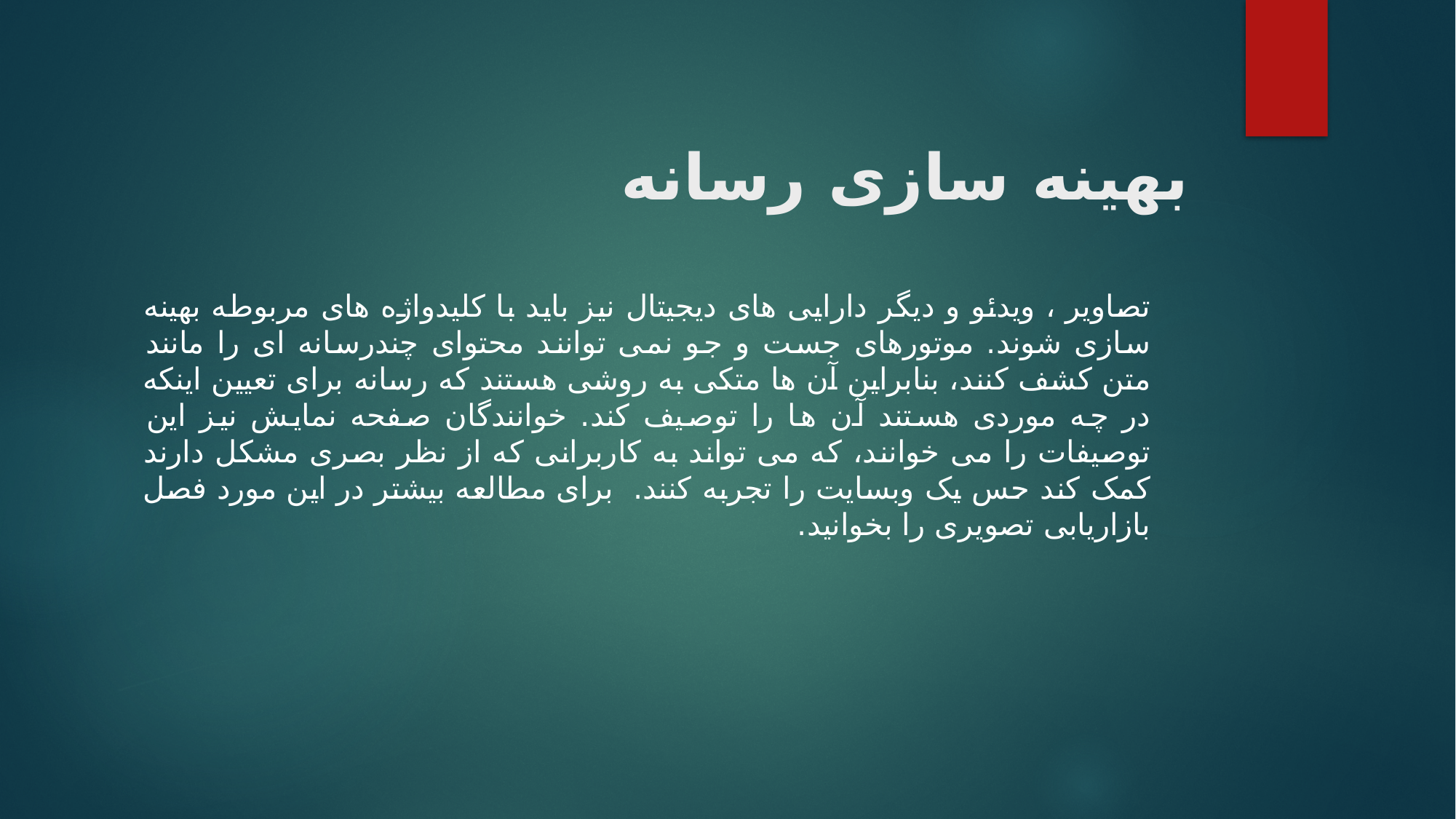

# بهینه سازی رسانه
تصاویر ، ویدئو و دیگر دارایی های دیجیتال نیز باید با کلیدواژه های مربوطه بهینه سازی شوند. موتورهای جست و جو نمی توانند محتوای چندرسانه ای را مانند متن کشف کنند، بنابراین آن ها متکی به روشی هستند که رسانه برای تعیین اینکه در چه موردی هستند آن ها را توصیف کند. خوانندگان صفحه نمایش نیز این توصیفات را می خوانند، که می تواند به کاربرانی که از نظر بصری مشکل دارند کمک کند حس یک وبسایت را تجربه کنند.  برای مطالعه بیشتر در این مورد فصل بازاریابی تصویری را بخوانید.